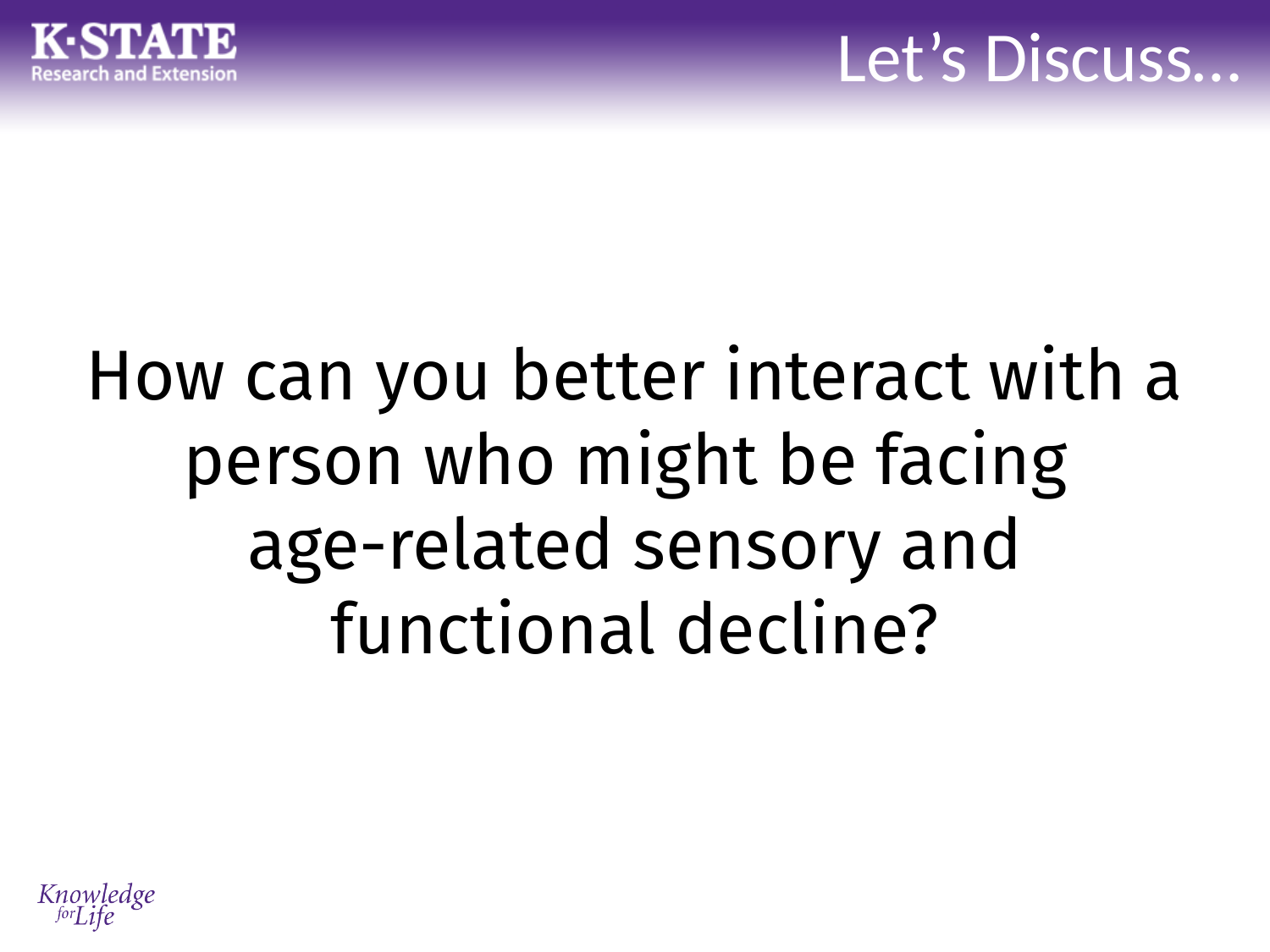

# Let’s Discuss…
How can you better interact with a person who might be facing
age-related sensory and functional decline?